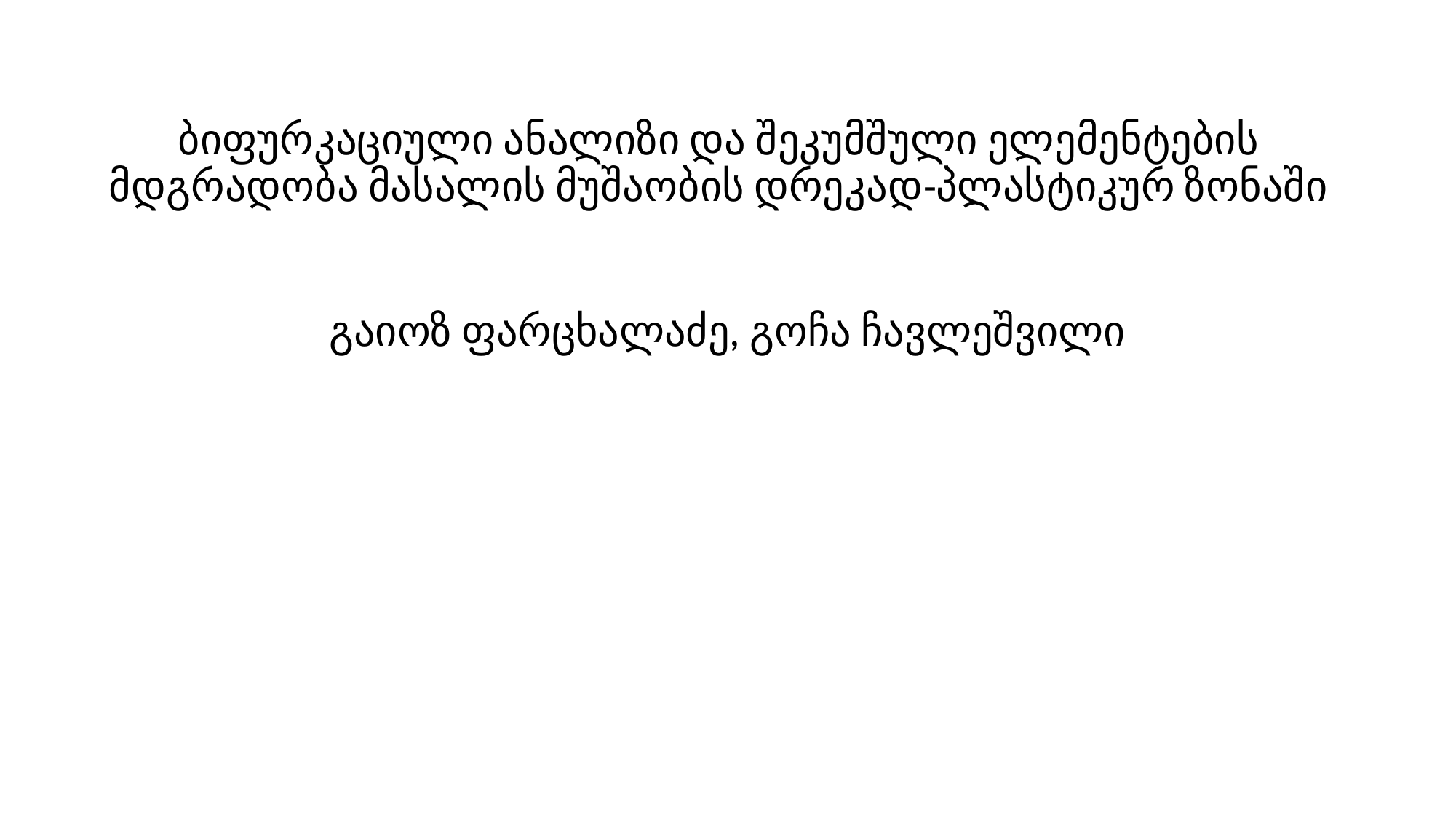

# ბიფურკაციული ანალიზი და შეკუმშული ელემენტების მდგრადობა მასალის მუშაობის დრეკად-პლასტიკურ ზონაში
გაიოზ ფარცხალაძე, გოჩა ჩავლეშვილი